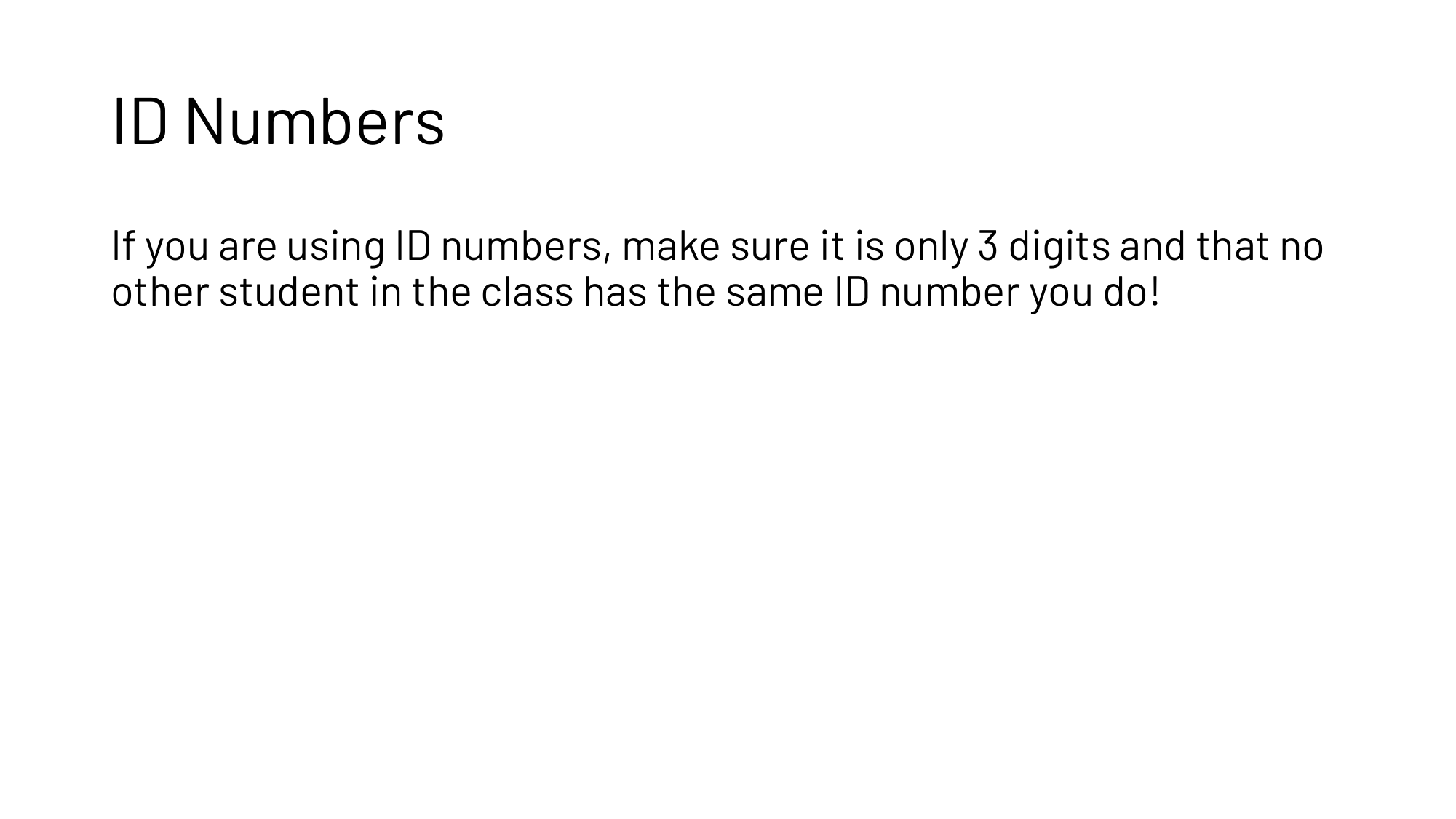

# ID Numbers
If you are using ID numbers, make sure it is only 3 digits and that no other student in the class has the same ID number you do!